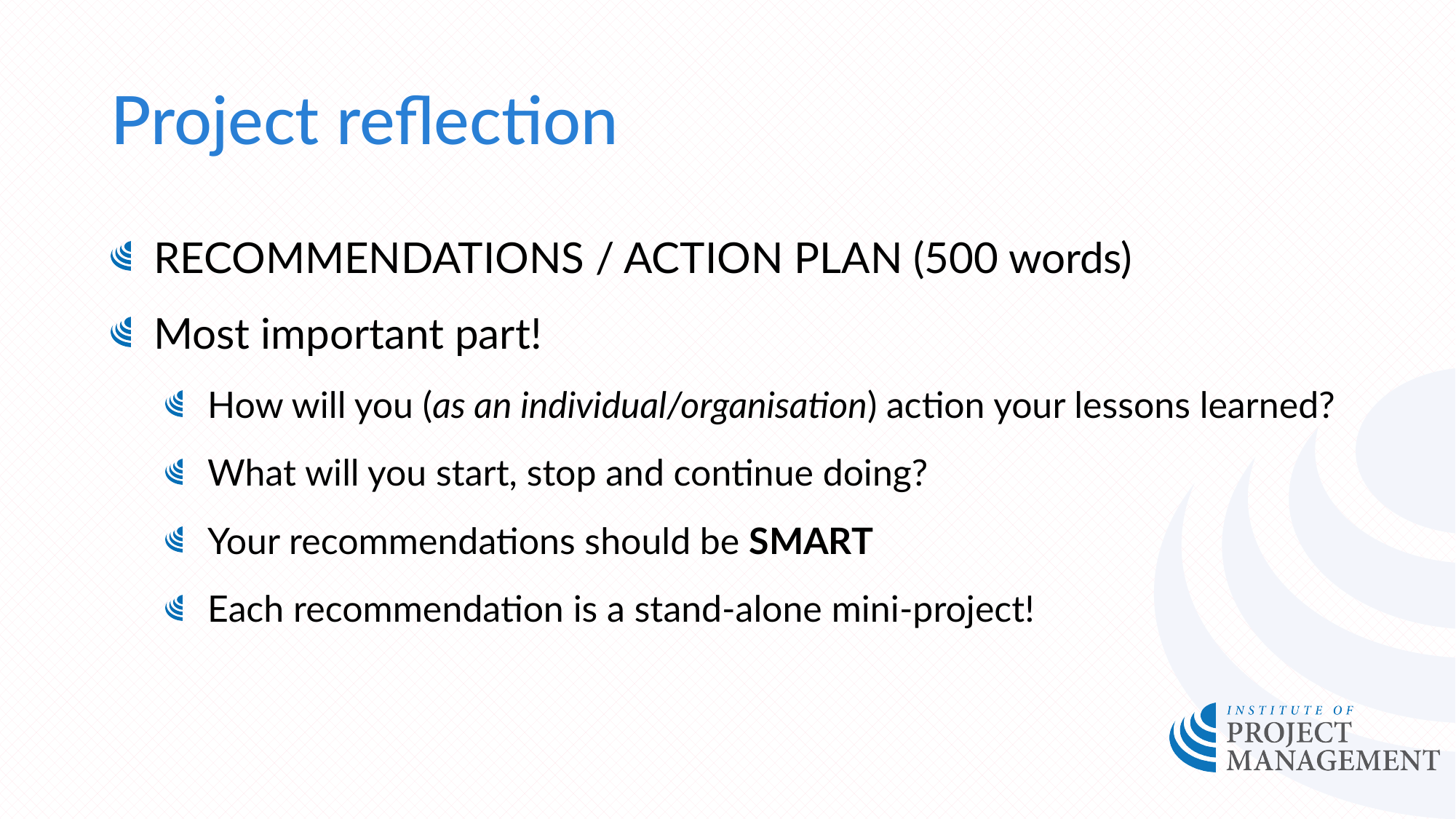

# Project reflection
RECOMMENDATIONS / ACTION PLAN (500 words)
Most important part!
How will you (as an individual/organisation) action your lessons learned?
What will you start, stop and continue doing?
Your recommendations should be SMART
Each recommendation is a stand-alone mini-project!